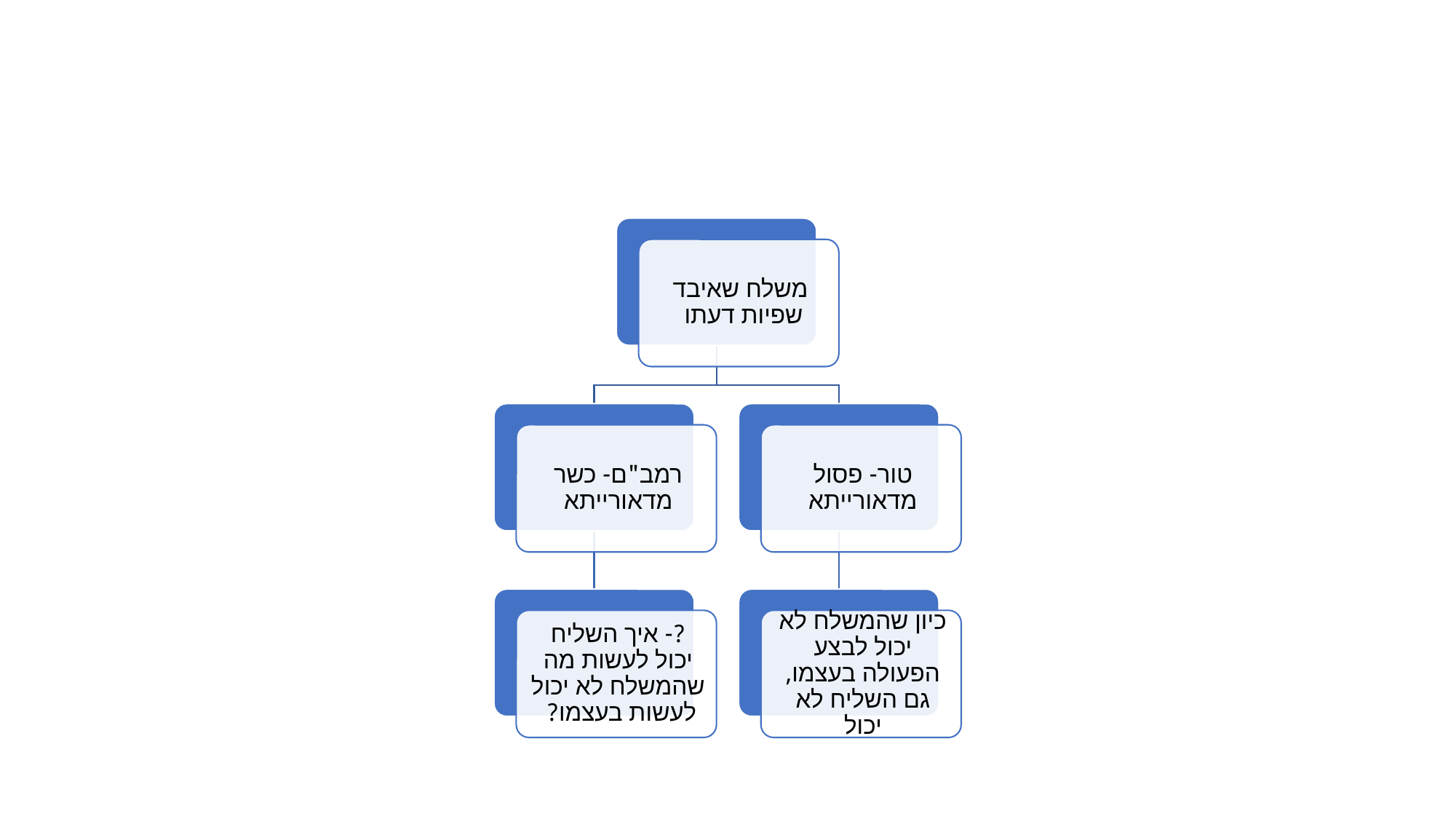

#
משלח שאיבד שפיות דעתו
רמב"ם- כשר מדאורייתא
?- איך השליח יכול לעשות מה שהמשלח לא יכול לעשות בעצמו?
טור- פסול מדאורייתא
כיון שהמשלח לא יכול לבצע הפעולה בעצמו, גם השליח לא יכול